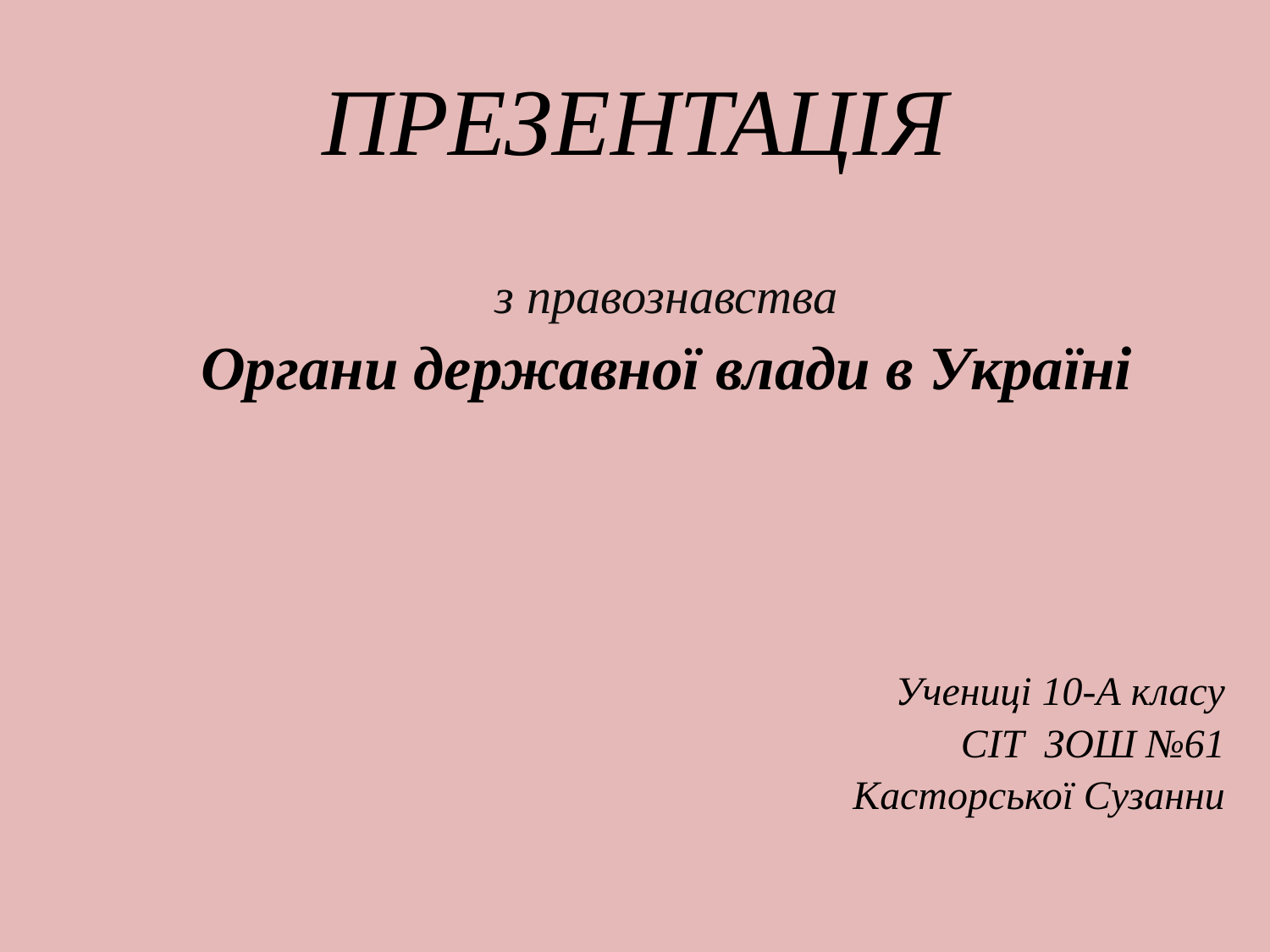

# ПРЕЗЕНТАЦІЯ
з правознавства
Органи державної влади в Україні

Учениці 10-А класу
                                                                        СІТ  ЗОШ №61
Касторської Сузанни